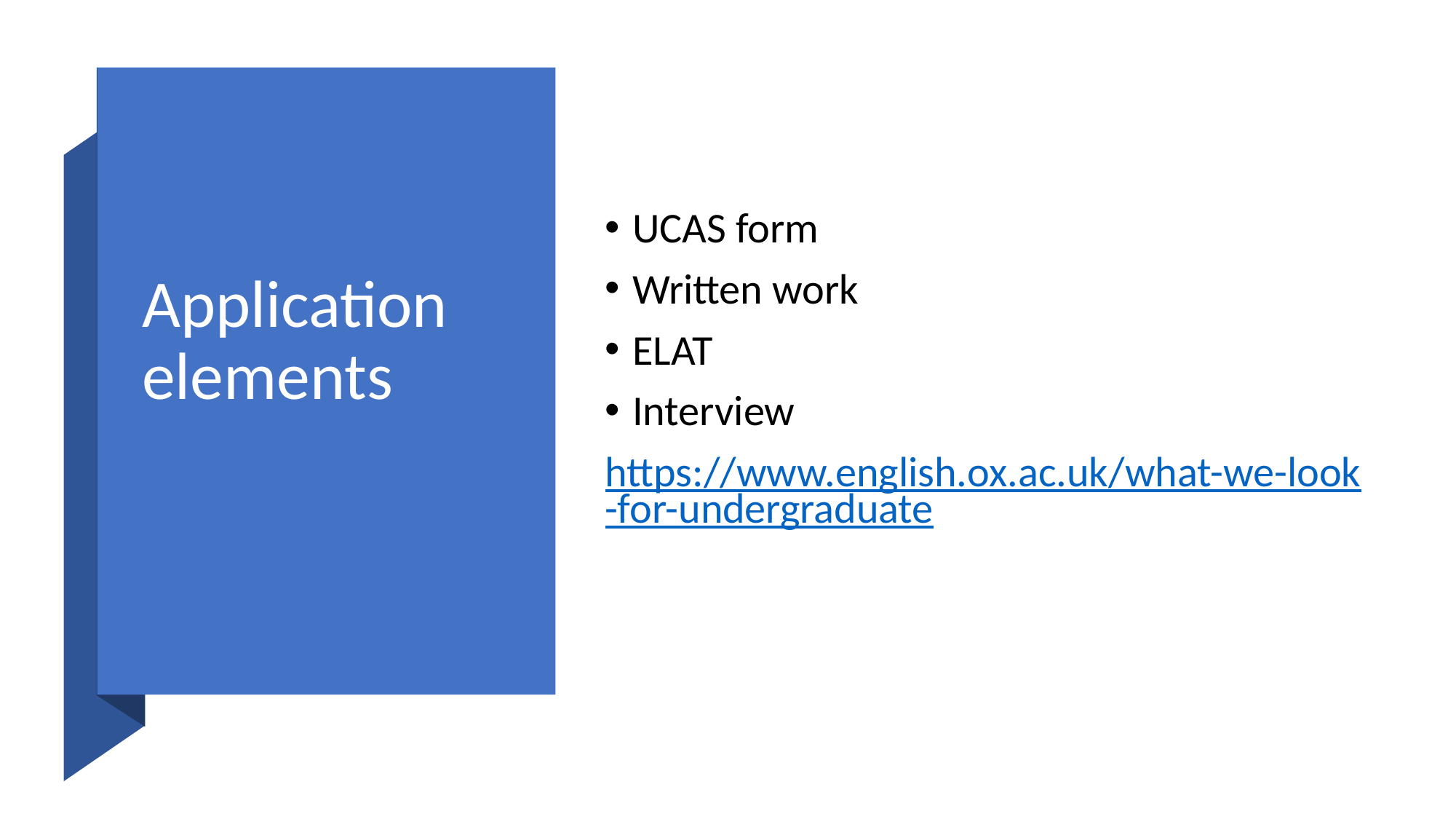

# Application elements
UCAS form
Written work
ELAT
Interview
https://www.english.ox.ac.uk/what-we-look-for-undergraduate